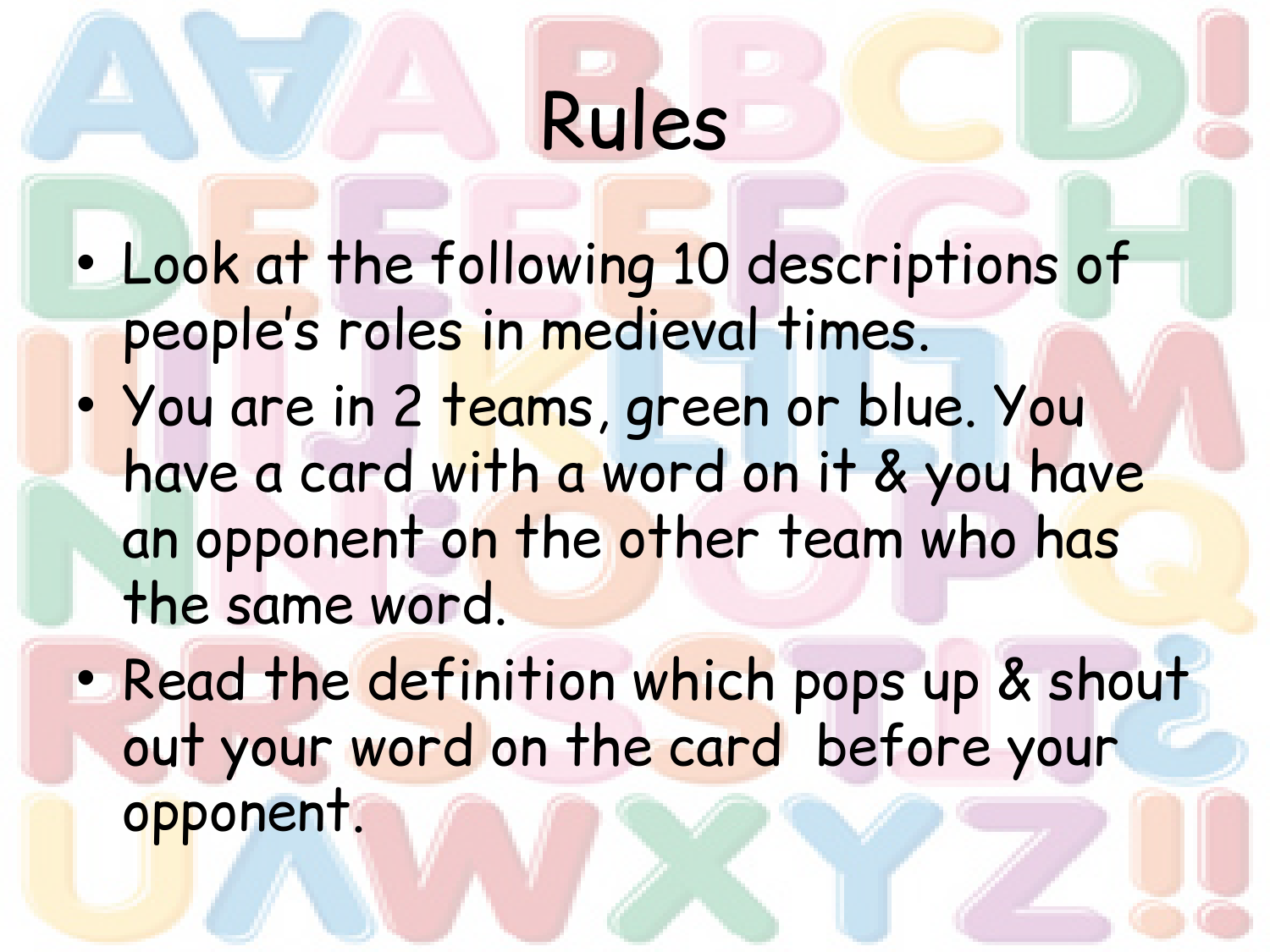

# Rules
Look at the following 10 descriptions of people’s roles in medieval times.
You are in 2 teams, green or blue. You have a card with a word on it & you have an opponent on the other team who has the same word.
Read the definition which pops up & shout out your word on the card  before your opponent.